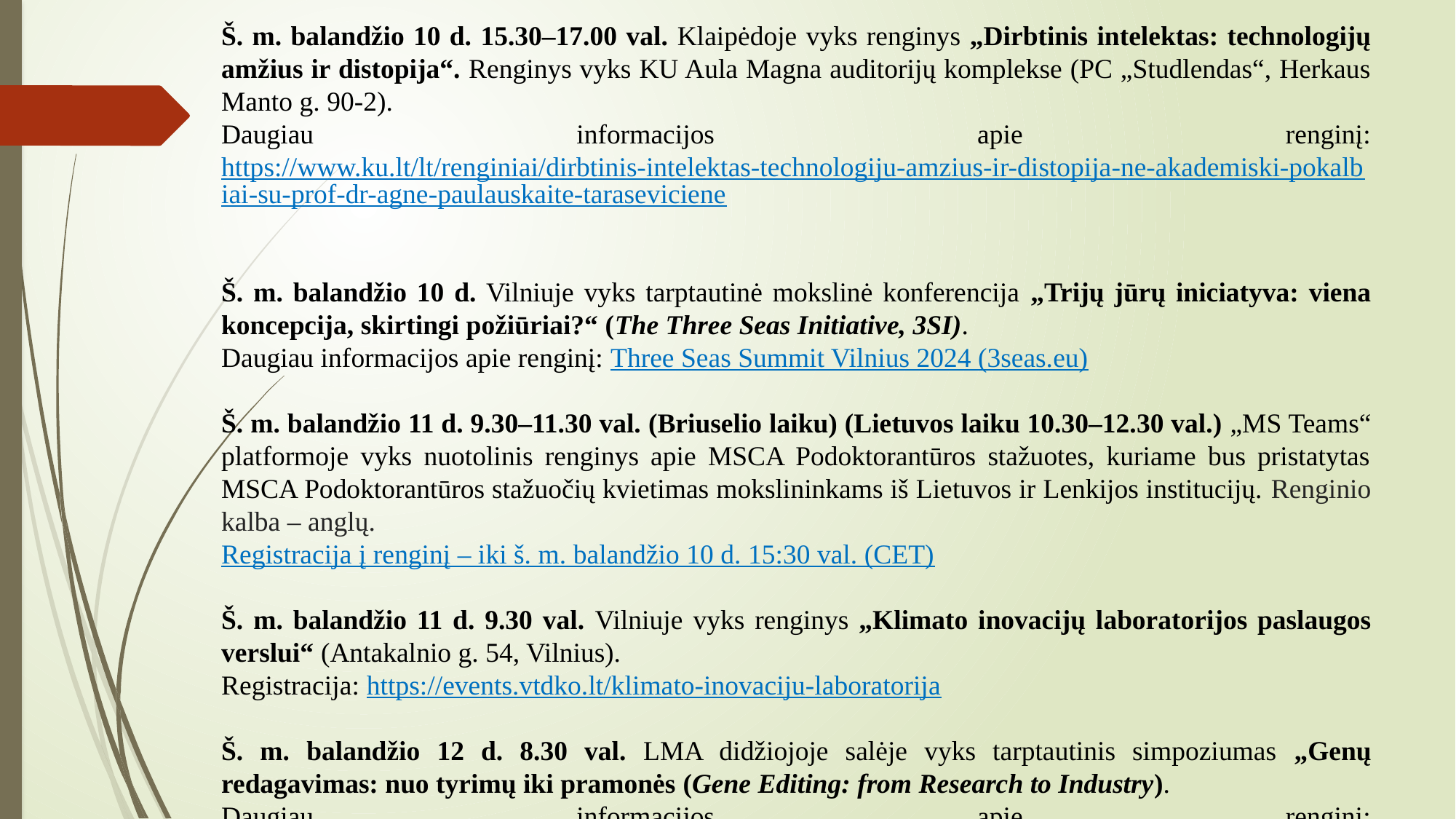

Š. m. balandžio 10 d. 15.30–17.00 val. Klaipėdoje vyks renginys „Dirbtinis intelektas: technologijų amžius ir distopija“. Renginys vyks KU Aula Magna auditorijų komplekse (PC „Studlendas“, Herkaus Manto g. 90-2).
Daugiau informacijos apie renginį: https://www.ku.lt/lt/renginiai/dirbtinis-intelektas-technologiju-amzius-ir-distopija-ne-akademiski-pokalbiai-su-prof-dr-agne-paulauskaite-taraseviciene

Š. m. balandžio 10 d. Vilniuje vyks tarptautinė mokslinė konferencija „Trijų jūrų iniciatyva: viena koncepcija, skirtingi požiūriai?“ (The Three Seas Initiative, 3SI).
Daugiau informacijos apie renginį: Three Seas Summit Vilnius 2024 (3seas.eu)

Š. m. balandžio 11 d. 9.30–11.30 val. (Briuselio laiku) (Lietuvos laiku 10.30–12.30 val.) „MS Teams“ platformoje vyks nuotolinis renginys apie MSCA Podoktorantūros stažuotes, kuriame bus pristatytas MSCA Podoktorantūros stažuočių kvietimas mokslininkams iš Lietuvos ir Lenkijos institucijų. Renginio kalba – anglų.
Registracija į renginį – iki š. m. balandžio 10 d. 15:30 val. (CET)

Š. m. balandžio 11 d. 9.30 val. Vilniuje vyks renginys „Klimato inovacijų laboratorijos paslaugos verslui“ (Antakalnio g. 54, Vilnius).
Registracija: https://events.vtdko.lt/klimato-inovaciju-laboratorija

Š. m. balandžio 12 d. 8.30 val. LMA didžiojoje salėje vyks tarptautinis simpoziumas „Genų redagavimas: nuo tyrimų iki pramonės (Gene Editing: from Research to Industry).
Daugiau informacijos apie renginį: https://www.lma.lt/news/2237/67/Tarptautinis-simpoziumas-Genu-redagavimas-nuo-tyrimu-iki-pramones-Gene-Editing-from-Reasearch-to-Industry